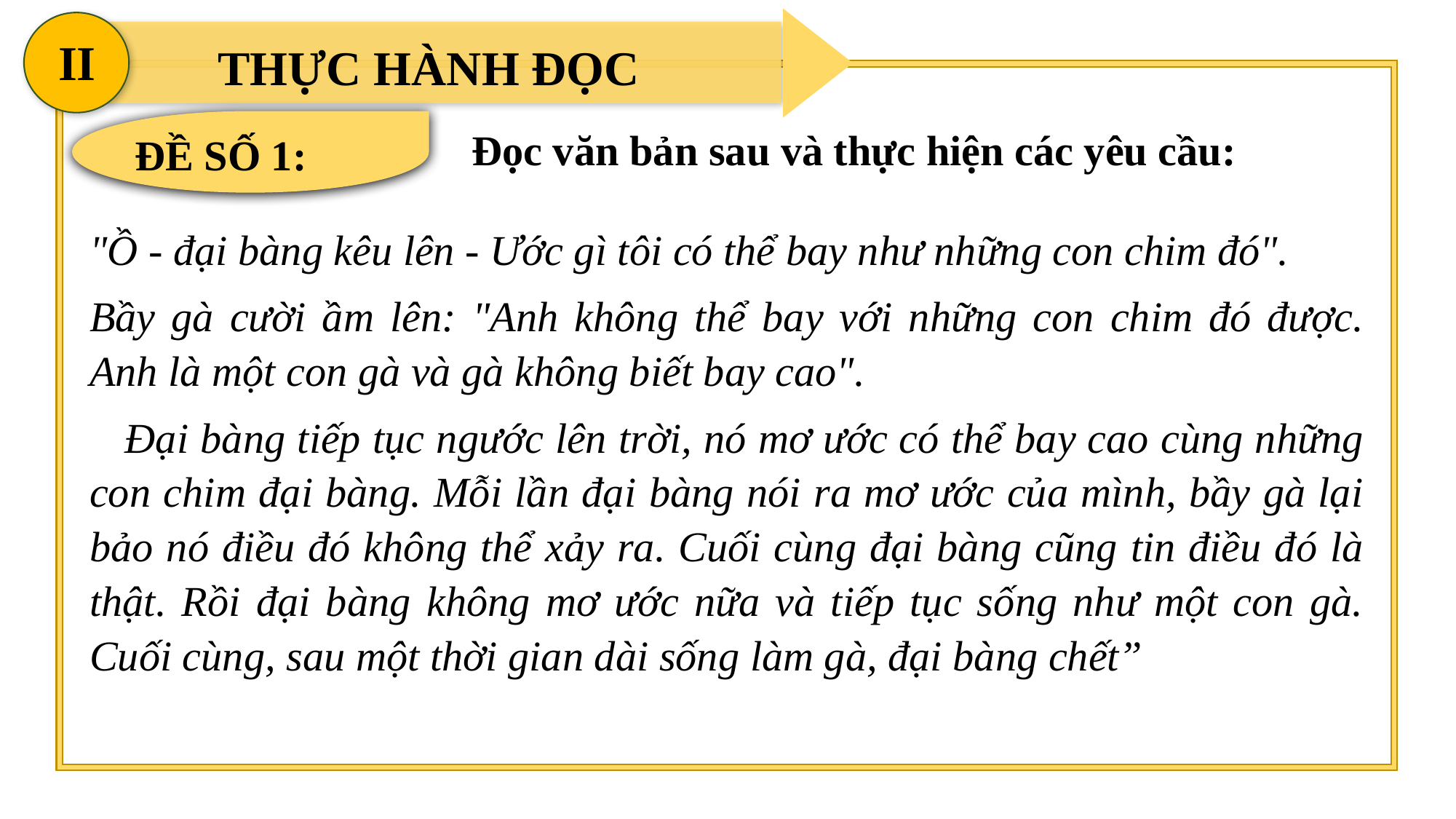

II
THỰC HÀNH ĐỌC

ĐỀ SỐ 1:
Đọc văn bản sau và thực hiện các yêu cầu:
"Ồ - đại bàng kêu lên - Ước gì tôi có thể bay như những con chim đó".
Bầy gà cười ầm lên: "Anh không thể bay với những con chim đó được. Anh là một con gà và gà không biết bay cao".
   Đại bàng tiếp tục ngước lên trời, nó mơ ước có thể bay cao cùng những con chim đại bàng. Mỗi lần đại bàng nói ra mơ ước của mình, bầy gà lại bảo nó điều đó không thể xảy ra. Cuối cùng đại bàng cũng tin điều đó là thật. Rồi đại bàng không mơ ước nữa và tiếp tục sống như một con gà. Cuối cùng, sau một thời gian dài sống làm gà, đại bàng chết”